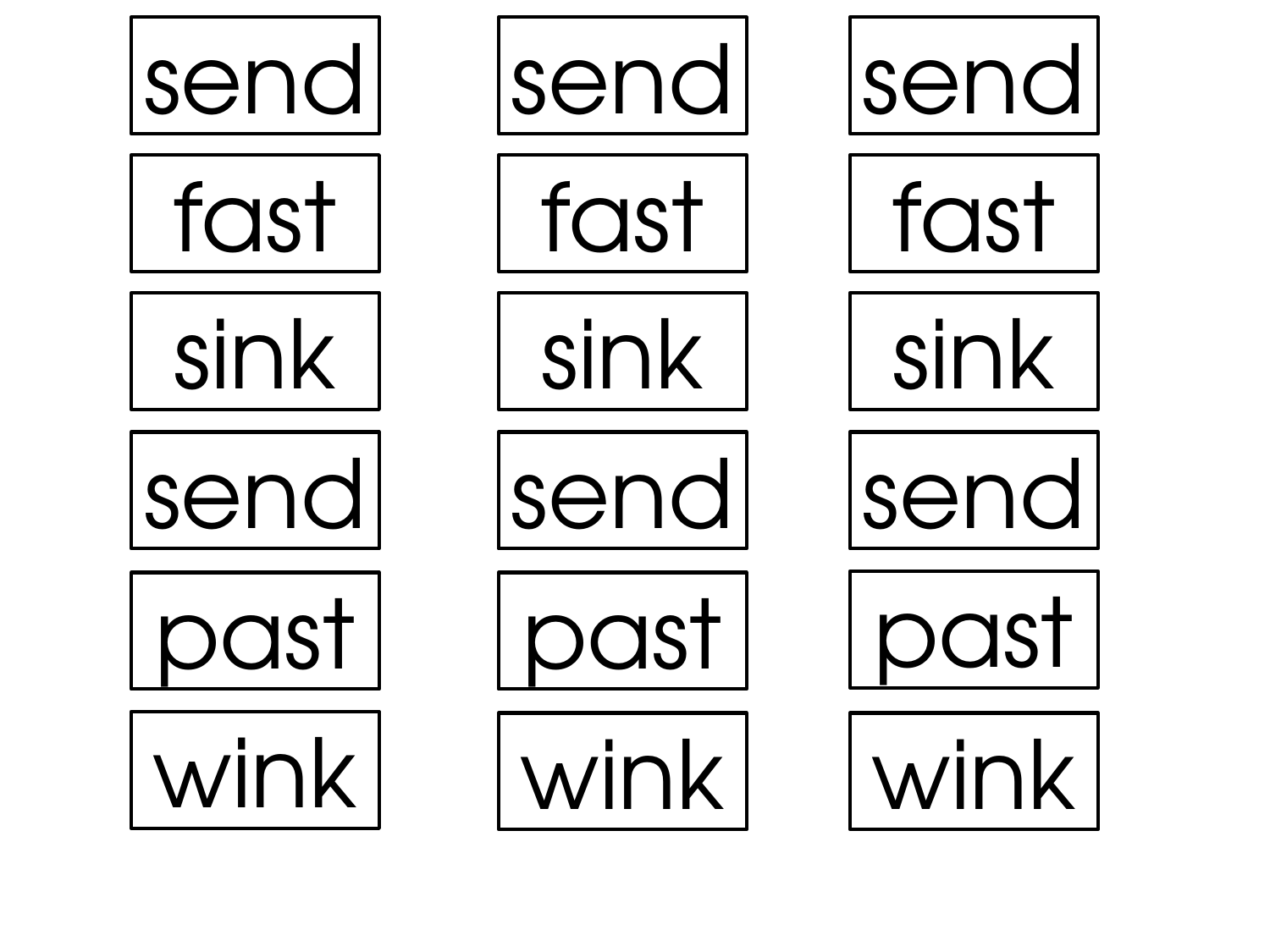

send
send
send
fast
fast
fast
sink
sink
sink
send
send
send
past
past
past
wink
wink
wink